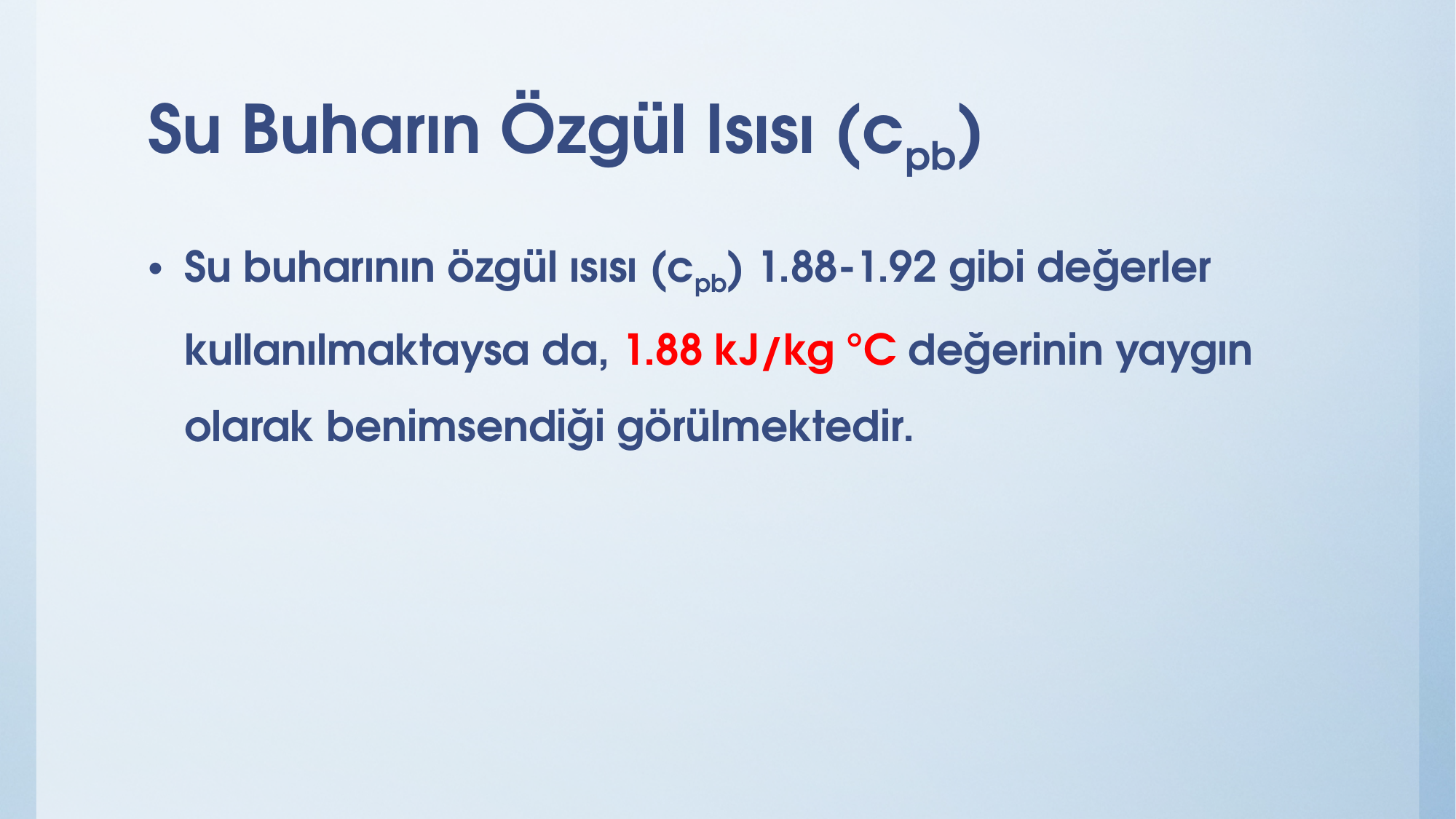

# Su Buharın Özgül Isısı (cpb)
Su buharının özgül ısısı (cpb) 1.88-1.92 gibi değerler kullanılmaktaysa da, 1.88 kJ/kg °C değerinin yaygın olarak benimsendiği görülmektedir.